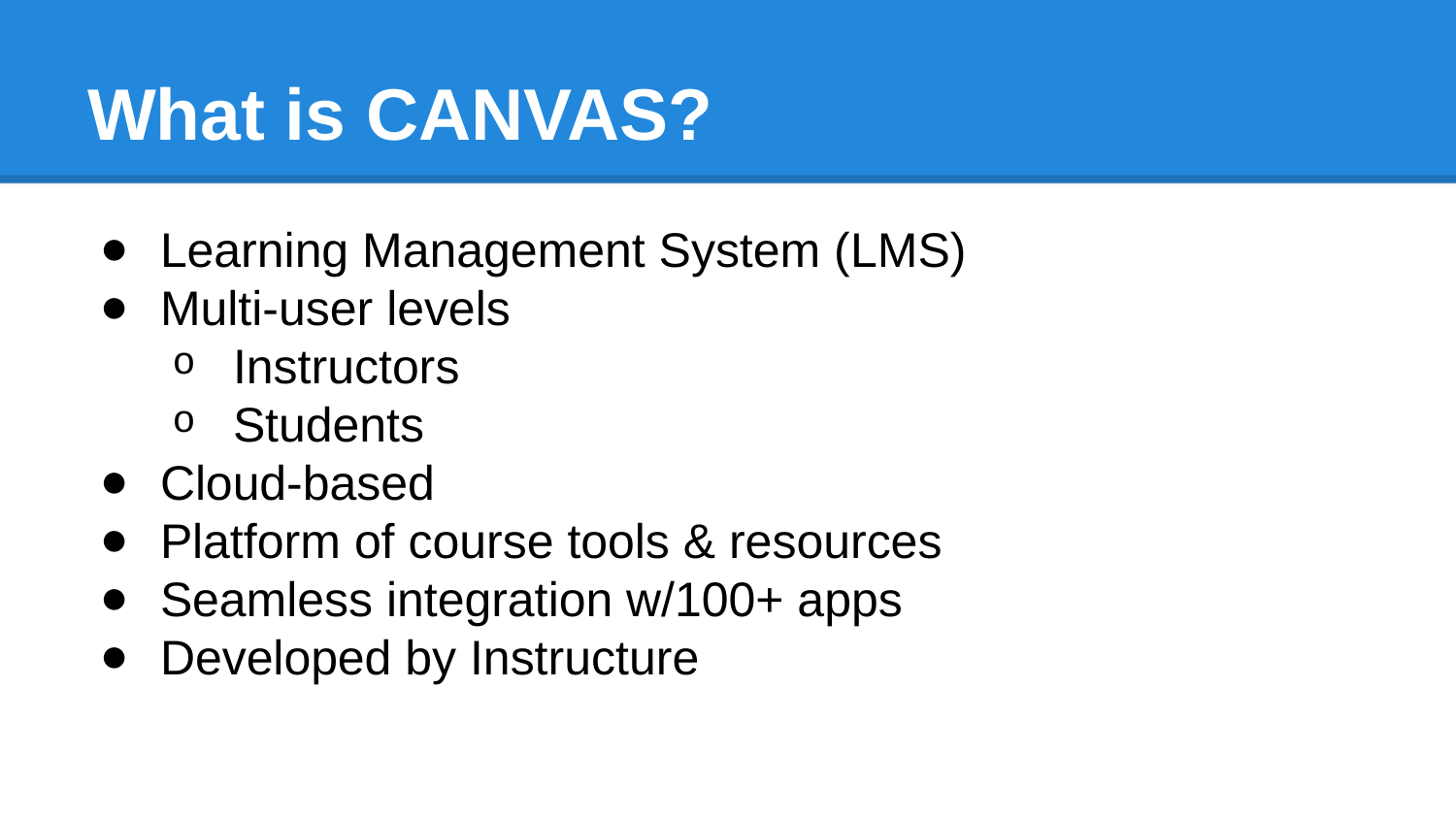

# What is CANVAS?
Learning Management System (LMS)
Multi-user levels
Instructors
Students
Cloud-based
Platform of course tools & resources
Seamless integration w/100+ apps
Developed by Instructure